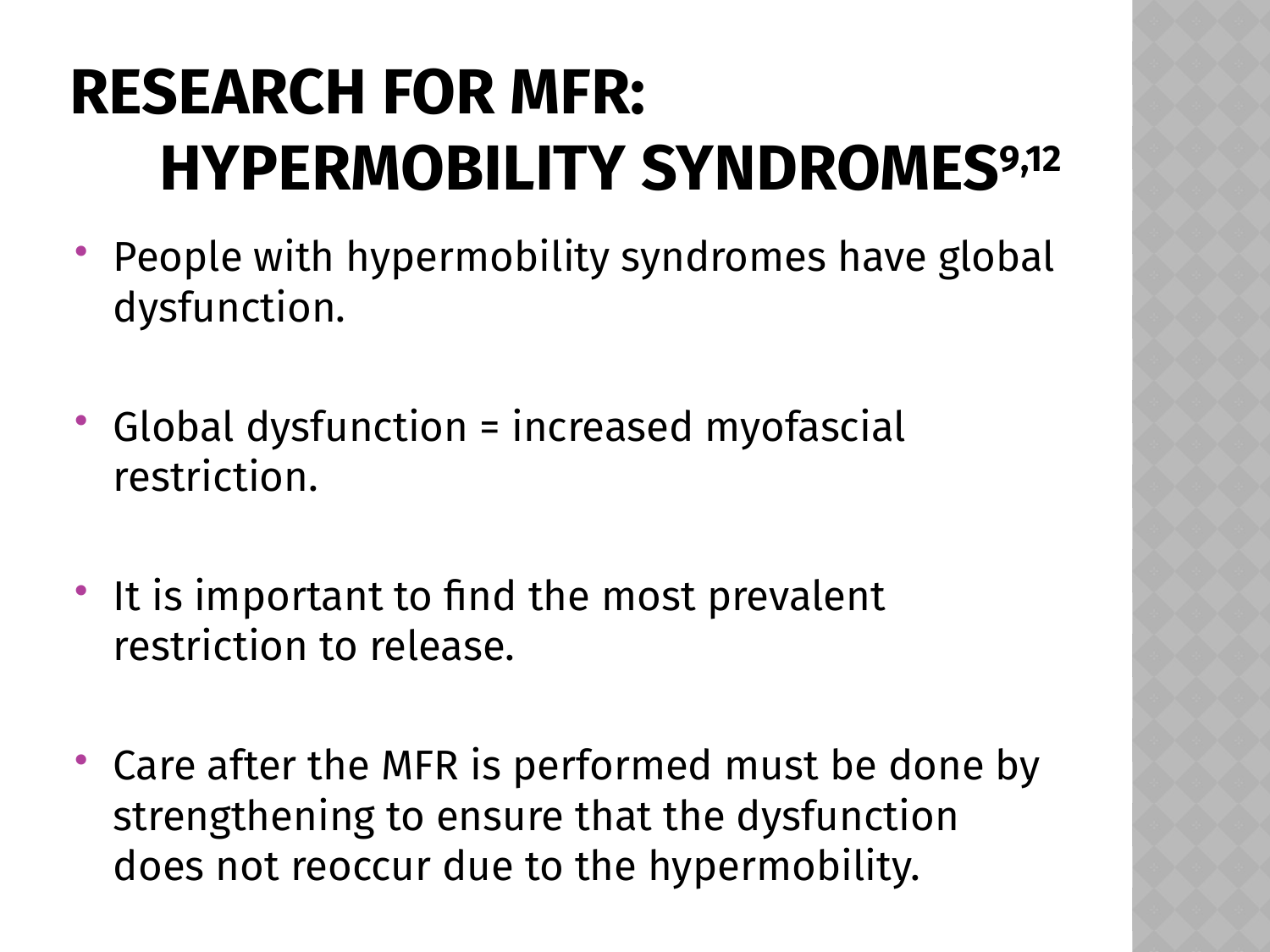

# Research for MFR: Hypermobility syndromes9,12
People with hypermobility syndromes have global dysfunction.

Global dysfunction = increased myofascial restriction.

It is important to find the most prevalent restriction to release.

Care after the MFR is performed must be done by strengthening to ensure that the dysfunction does not reoccur due to the hypermobility.